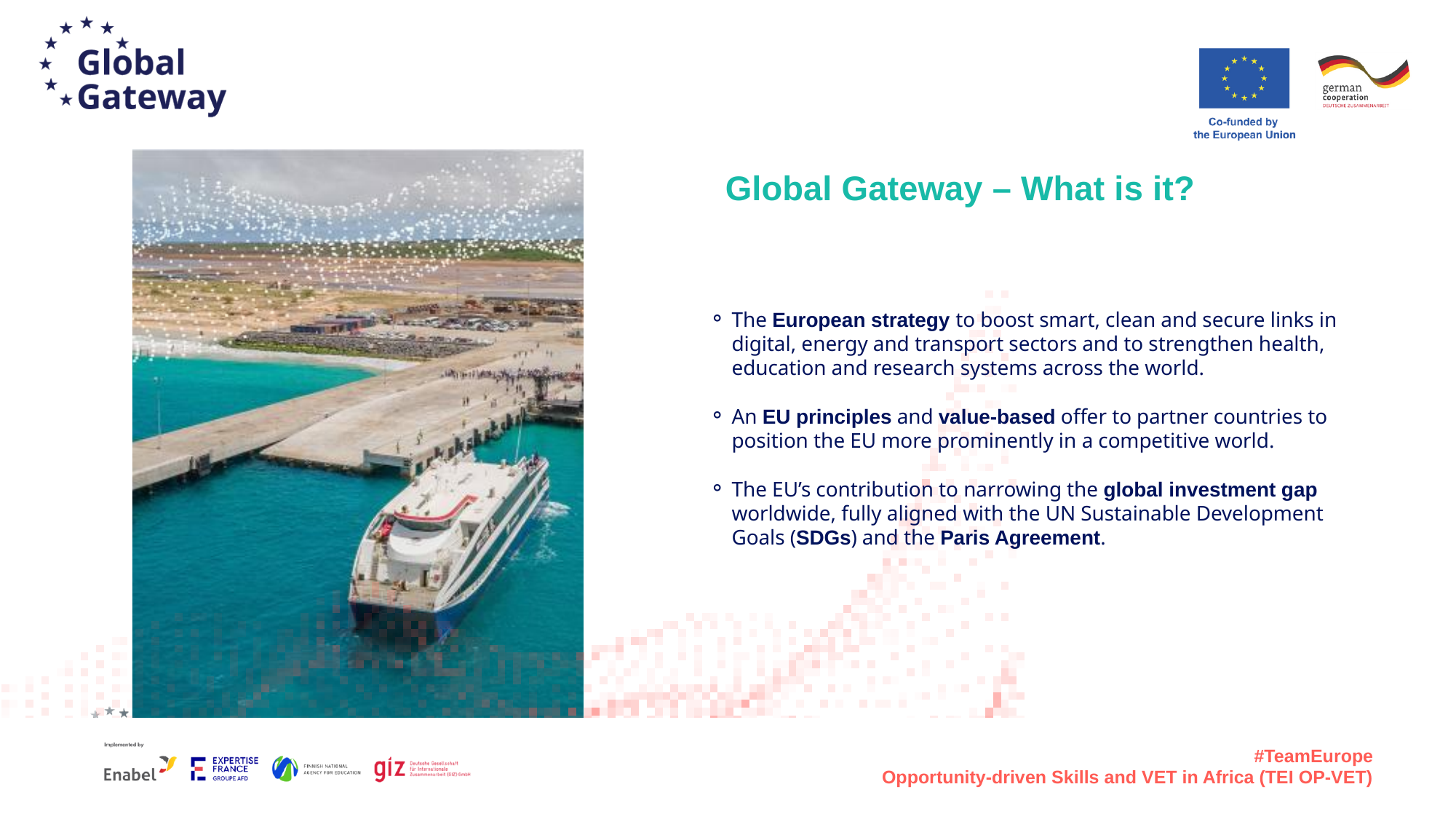

Global Gateway – What is it?

The European strategy to boost smart, clean and secure links in digital, energy and transport sectors and to strengthen health, education and research systems across the world.

An EU principles and value-based offer to partner countries to position the EU more prominently in a competitive world.

The EU’s contribution to narrowing the global investment gap worldwide, fully aligned with the UN Sustainable Development Goals (SDGs) and the Paris Agreement.

#TeamEurope
Opportunity-driven Skills and VET in Africa (TEI OP-VET)